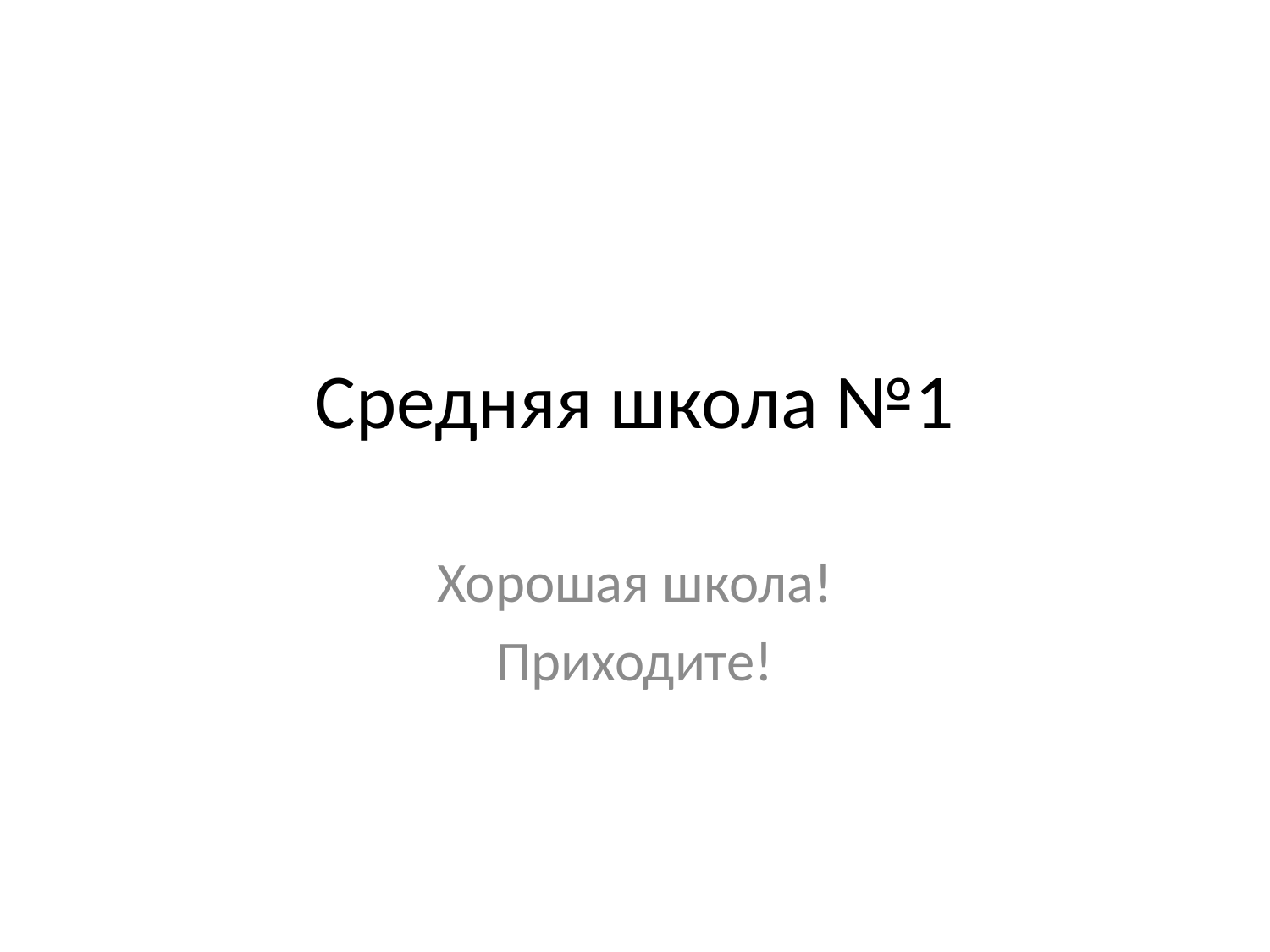

# Средняя школа №1
Хорошая школа!
Приходите!